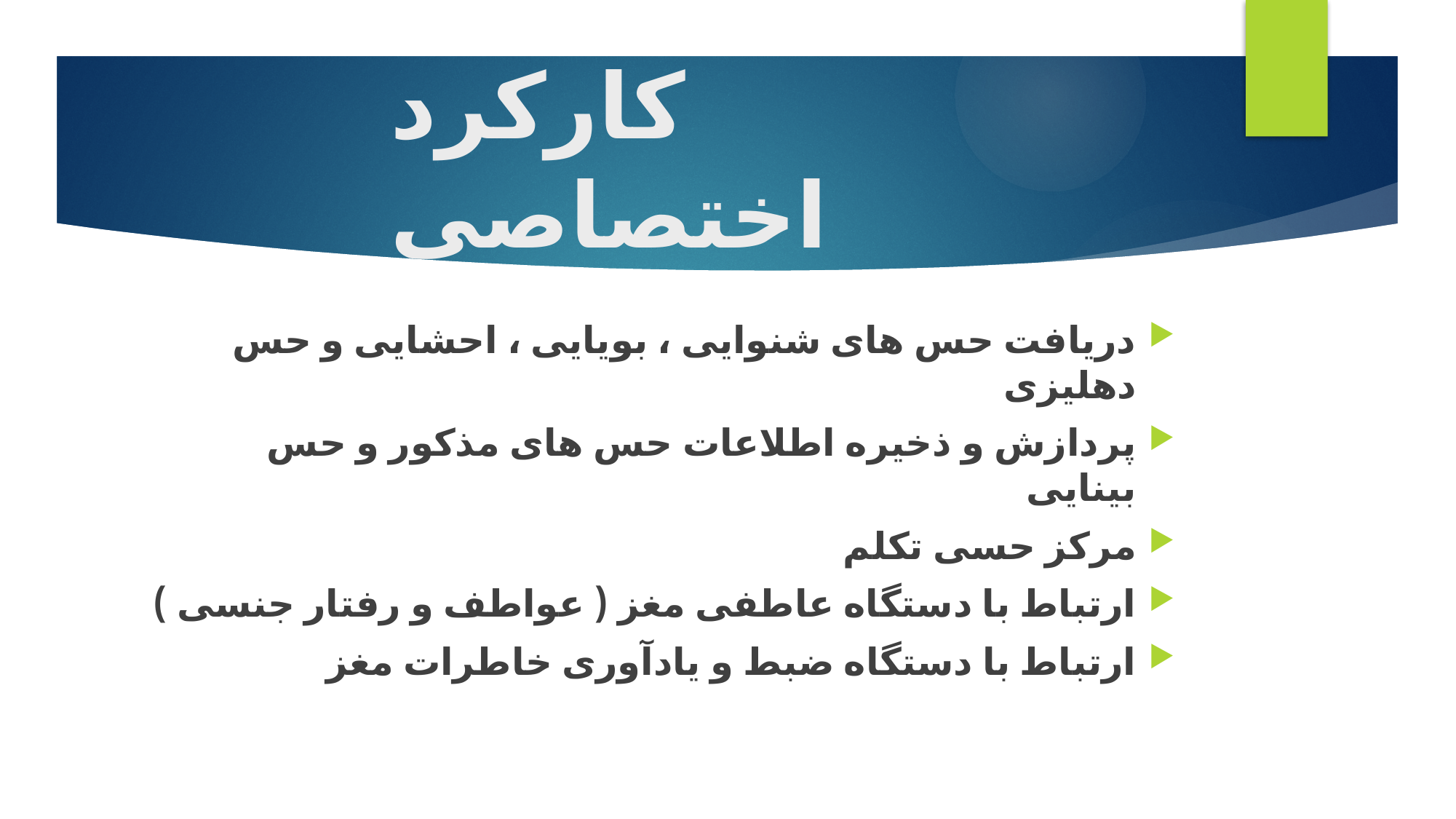

# کارکرد اختصاصی
دریافت حس های شنوایی ، بویایی ، احشایی و حس دهلیزی
پردازش و ذخیره اطلاعات حس های مذکور و حس بینایی
مرکز حسی تکلم
ارتباط با دستگاه عاطفی مغز ( عواطف و رفتار جنسی )
ارتباط با دستگاه ضبط و یادآوری خاطرات مغز